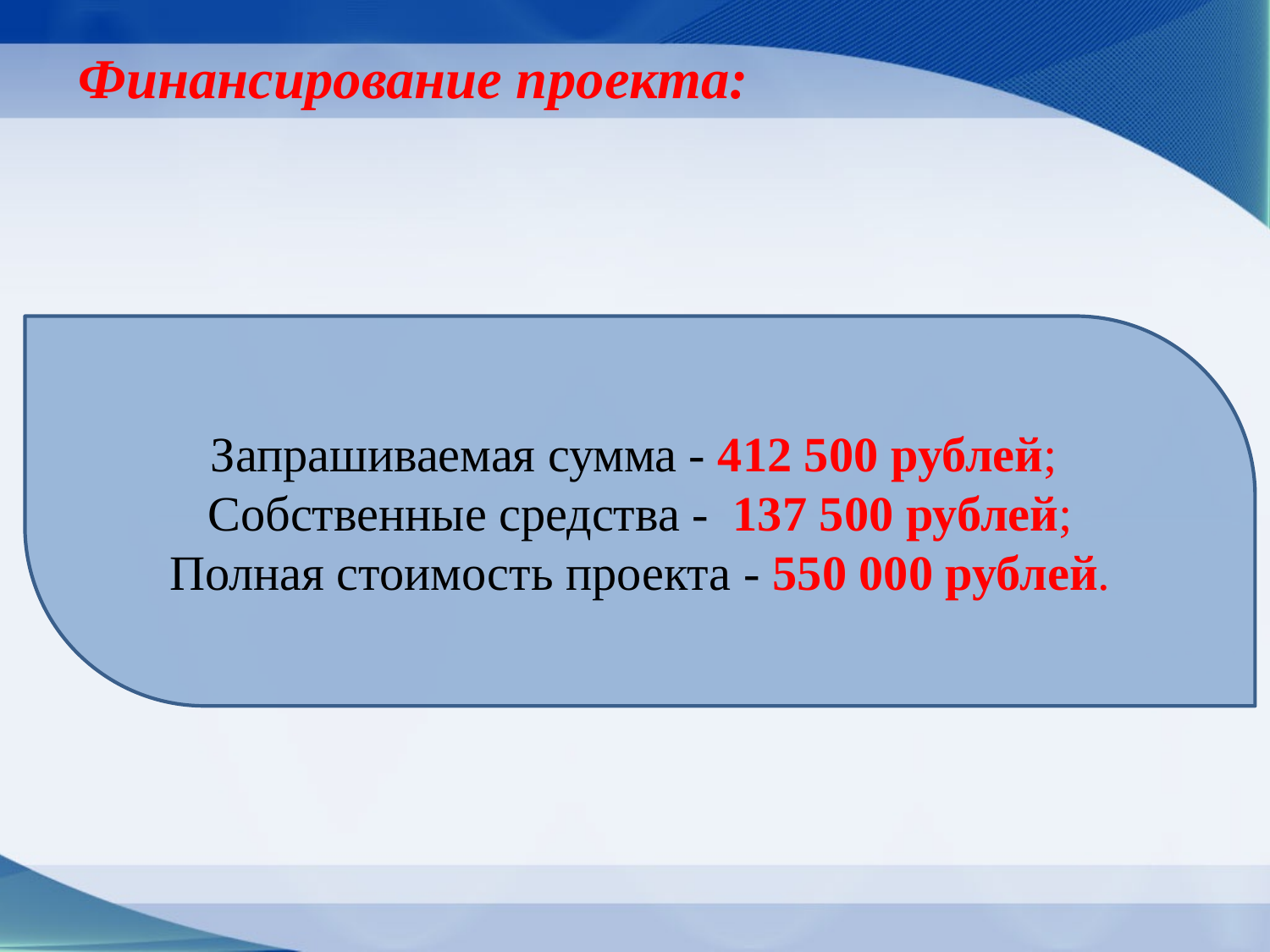

Финансирование проекта:
Запрашиваемая сумма - 412 500 рублей;
 Собственные средства -  137 500 рублей;
Полная стоимость проекта - 550 000 рублей.